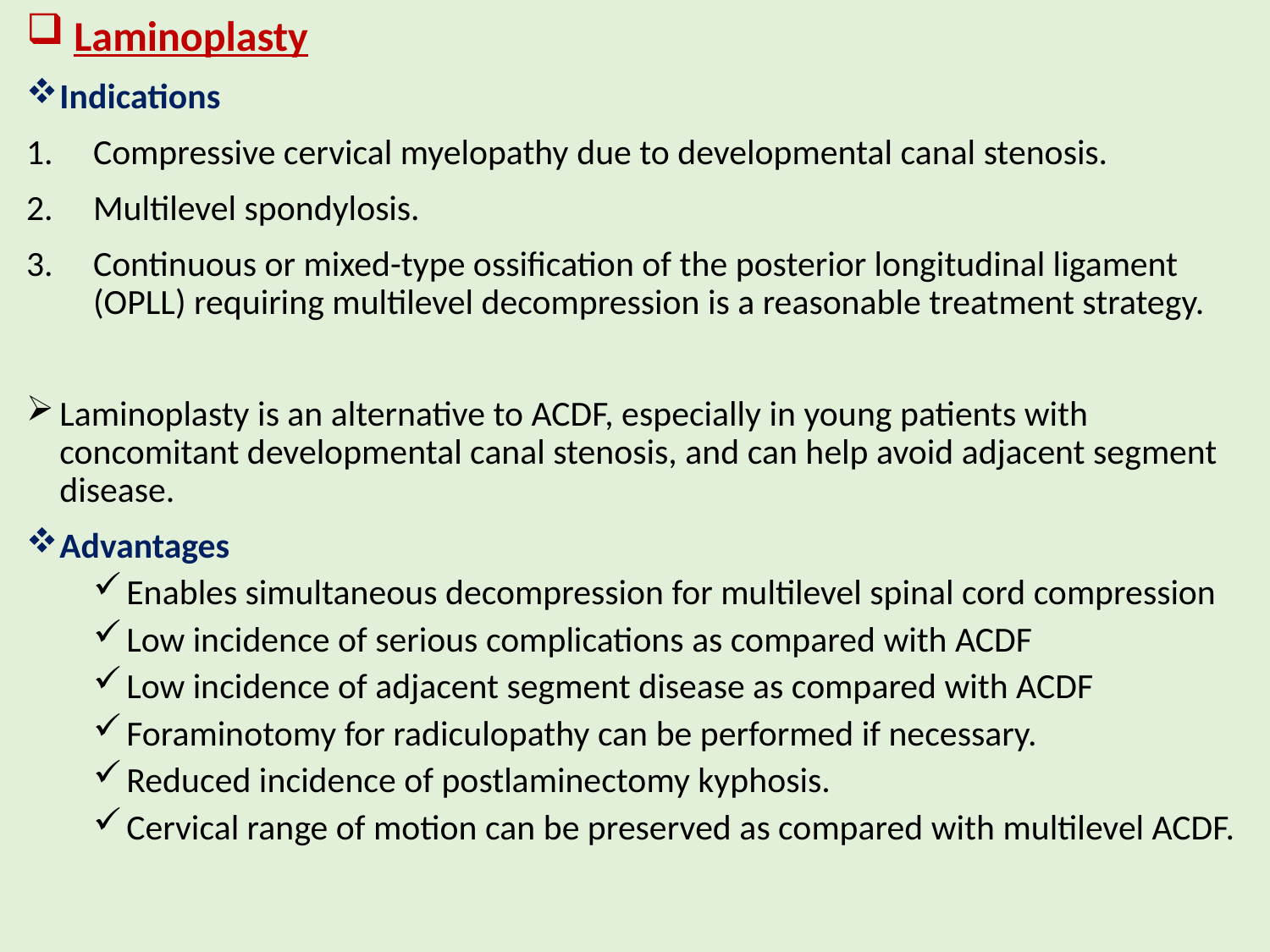

# Laminoplasty
Indications
Compressive cervical myelopathy due to developmental canal stenosis.
Multilevel spondylosis.
Continuous or mixed-type ossification of the posterior longitudinal ligament (OPLL) requiring multilevel decompression is a reasonable treatment strategy.

Laminoplasty is an alternative to ACDF, especially in young patients with concomitant developmental canal stenosis, and can help avoid adjacent segment disease.
Advantages
Enables simultaneous decompression for multilevel spinal cord compression
Low incidence of serious complications as compared with ACDF
Low incidence of adjacent segment disease as compared with ACDF
Foraminotomy for radiculopathy can be performed if necessary.
Reduced incidence of postlaminectomy kyphosis.
Cervical range of motion can be preserved as compared with multilevel ACDF.